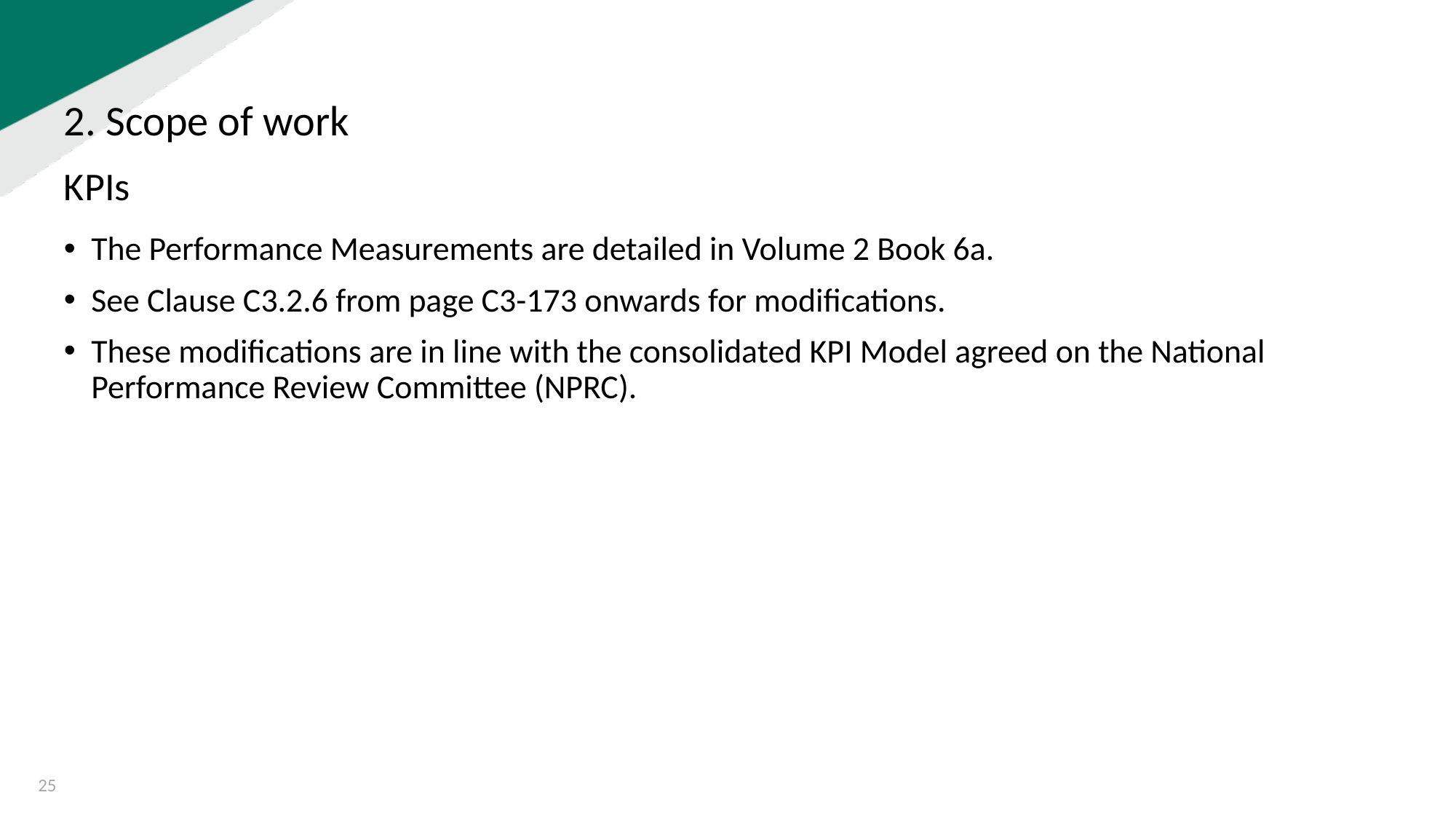

2. Scope of work
KPIs
The Performance Measurements are detailed in Volume 2 Book 6a.
See Clause C3.2.6 from page C3-173 onwards for modifications.
These modifications are in line with the consolidated KPI Model agreed on the National Performance Review Committee (NPRC).